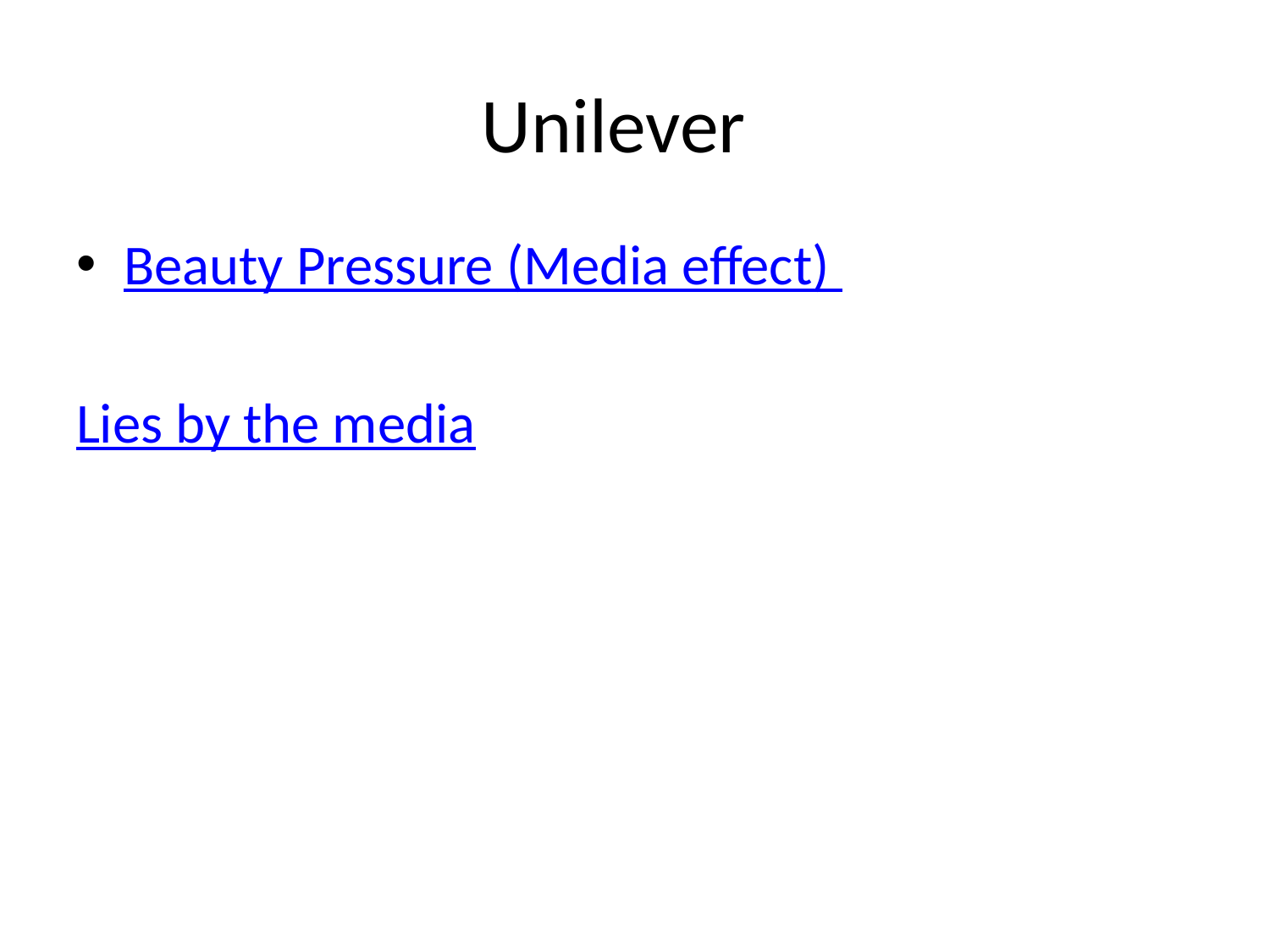

# Unilever
Beauty Pressure (Media effect)

Lies by the media